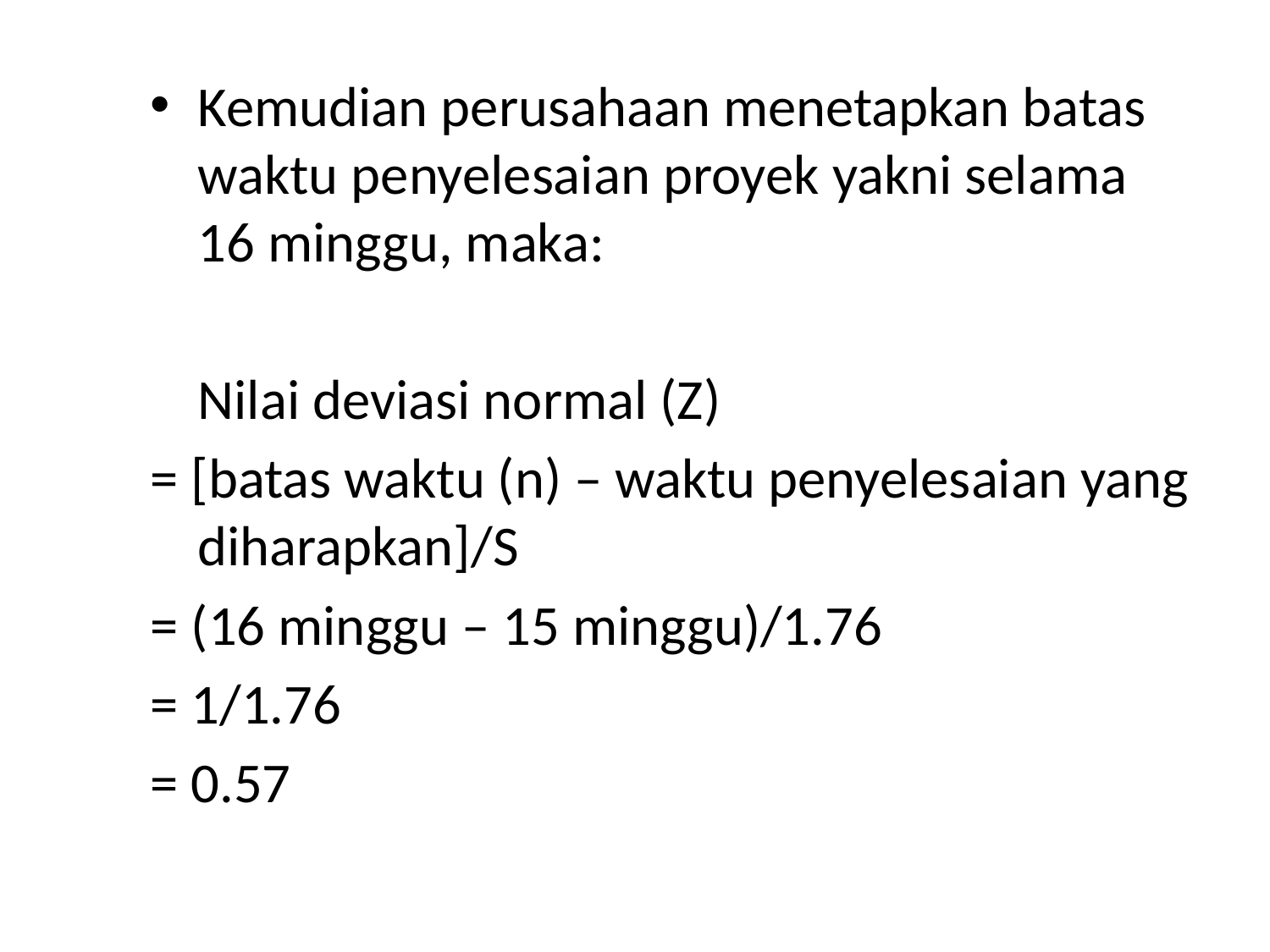

Kemudian perusahaan menetapkan batas waktu penyelesaian proyek yakni selama 16 minggu, maka:

	Nilai deviasi normal (Z)
= [batas waktu (n) – waktu penyelesaian yang diharapkan]/S
= (16 minggu – 15 minggu)/1.76
= 1/1.76
= 0.57